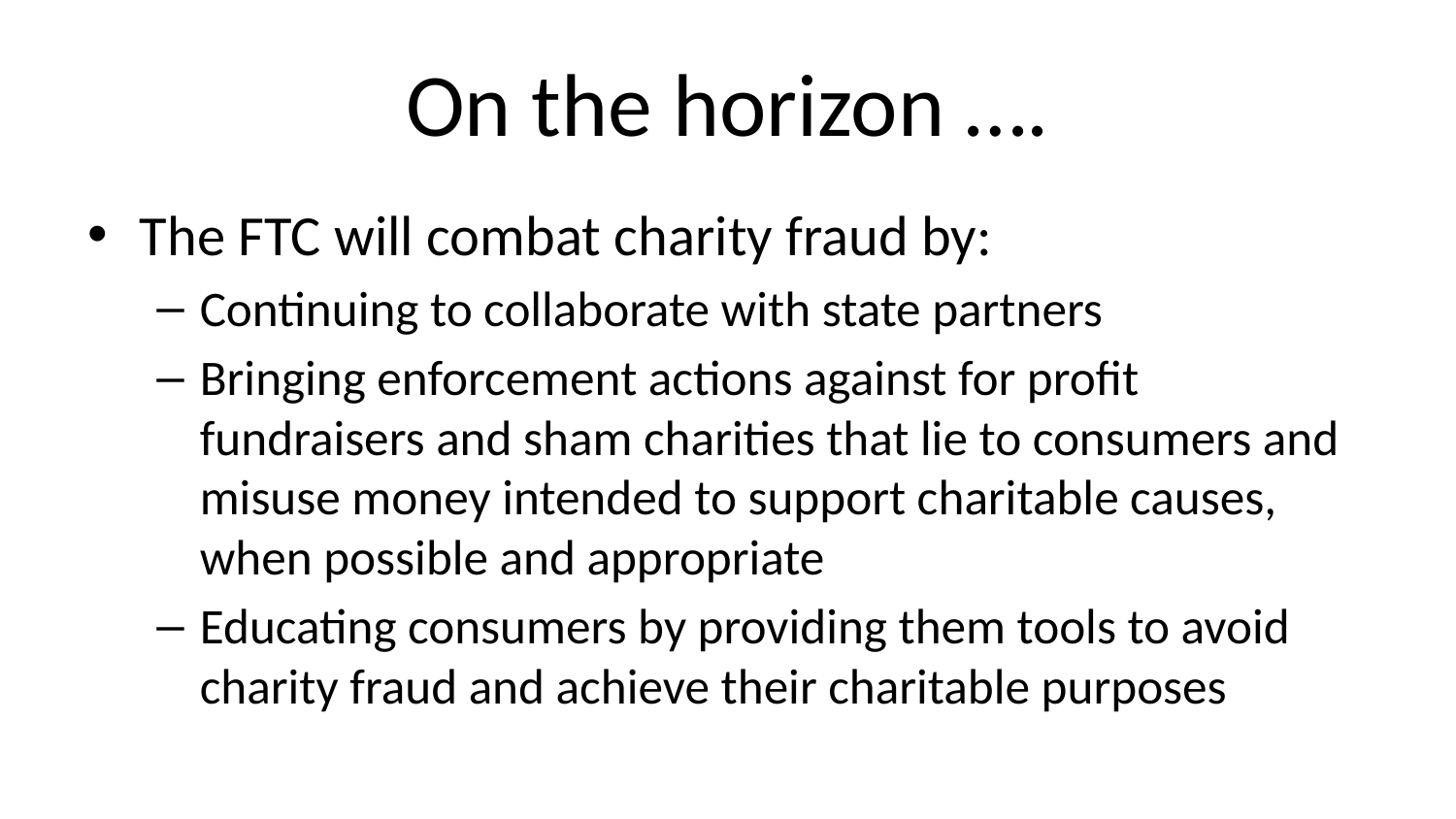

# On the horizon ….
The FTC will combat charity fraud by:
Continuing to collaborate with state partners
Bringing enforcement actions against for profit fundraisers and sham charities that lie to consumers and misuse money intended to support charitable causes, when possible and appropriate
Educating consumers by providing them tools to avoid charity fraud and achieve their charitable purposes